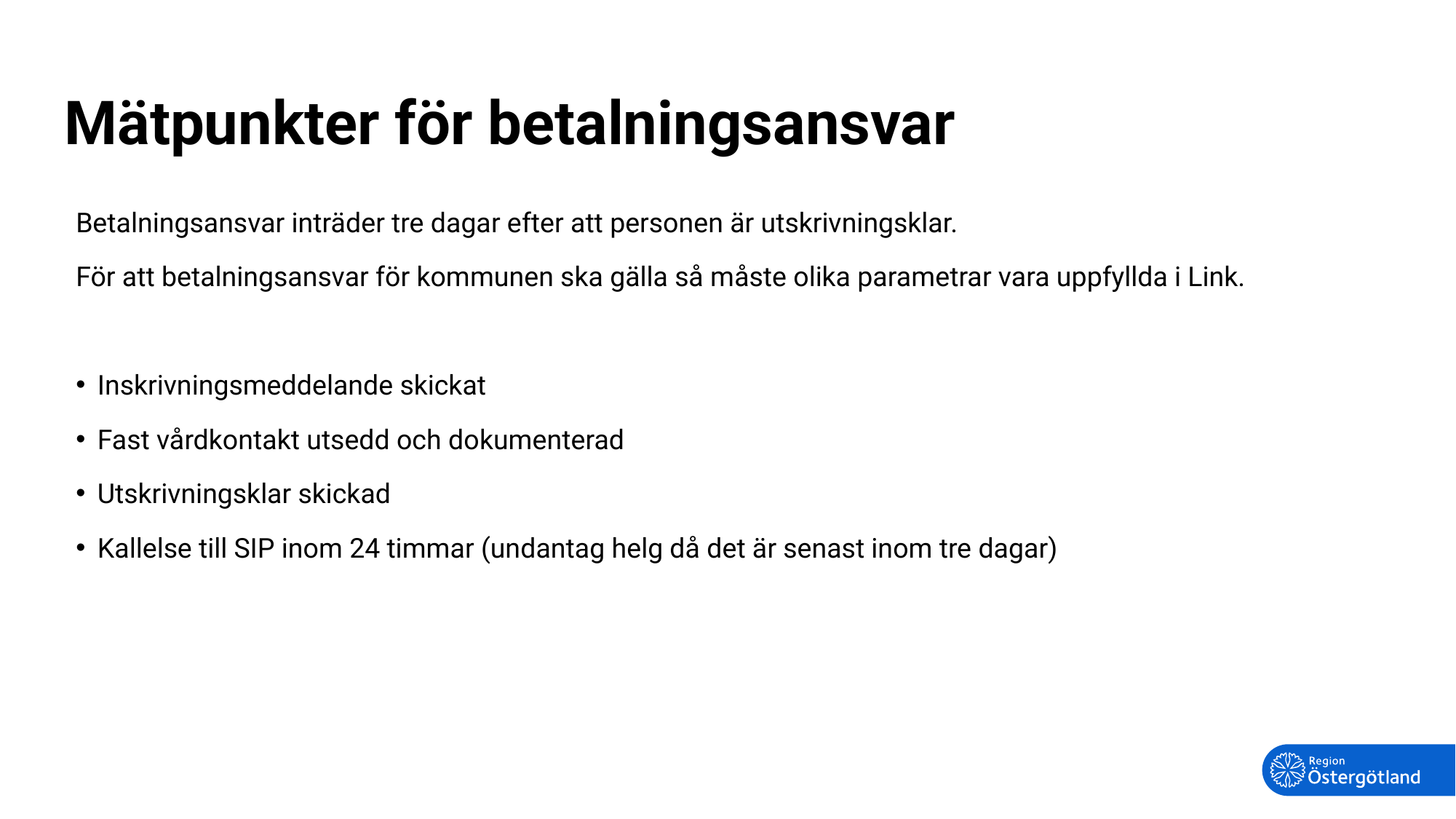

# Mätpunkter för betalningsansvar
Betalningsansvar inträder tre dagar efter att personen är utskrivningsklar.
För att betalningsansvar för kommunen ska gälla så måste olika parametrar vara uppfyllda i Link.

Inskrivningsmeddelande skickat
Fast vårdkontakt utsedd och dokumenterad
Utskrivningsklar skickad
Kallelse till SIP inom 24 timmar (undantag helg då det är senast inom tre dagar)